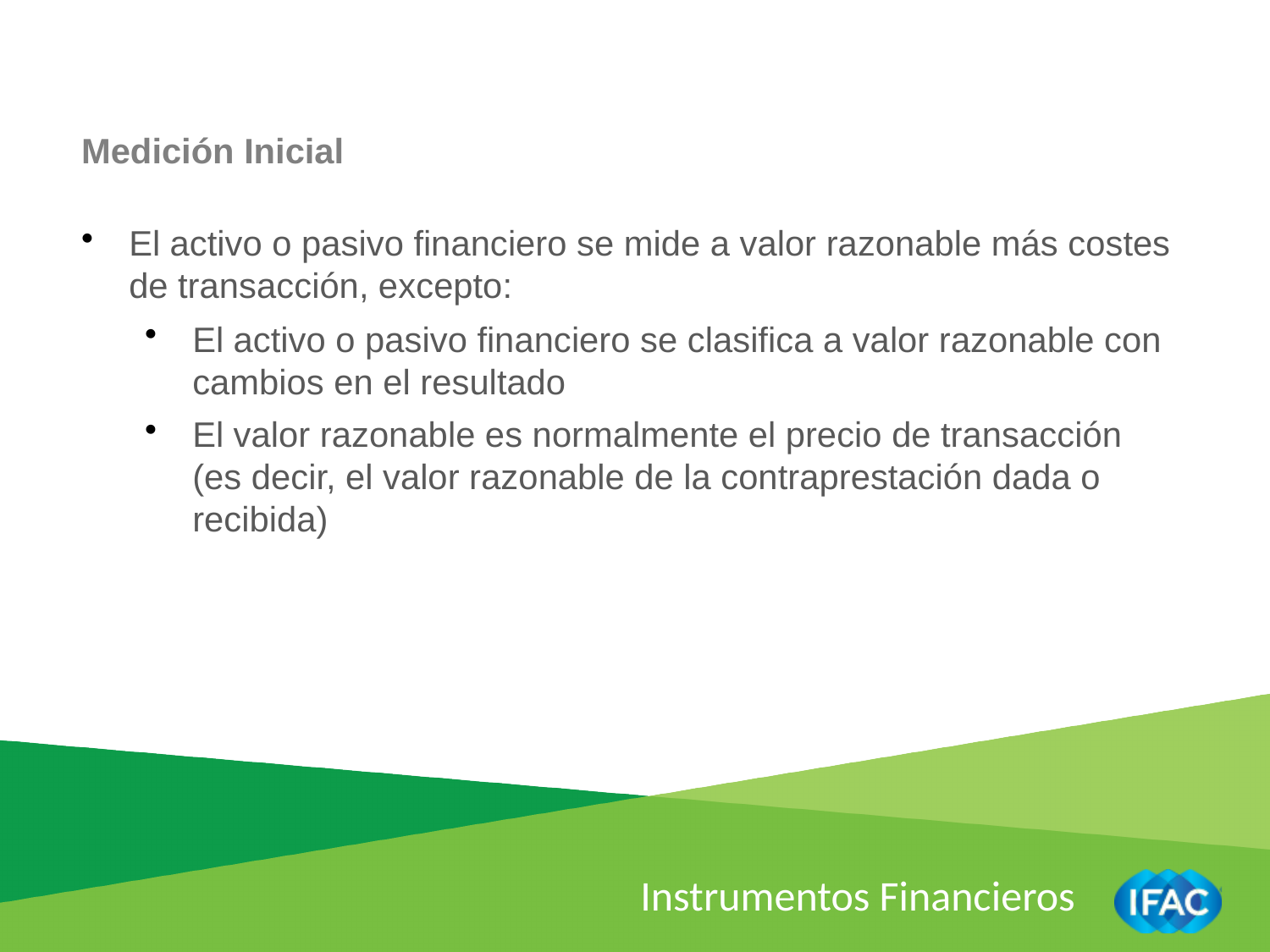

Medición Inicial

El activo o pasivo financiero se mide a valor razonable más costes de transacción, excepto:
El activo o pasivo financiero se clasifica a valor razonable con cambios en el resultado
El valor razonable es normalmente el precio de transacción (es decir, el valor razonable de la contraprestación dada o recibida)

Instrumentos Financieros